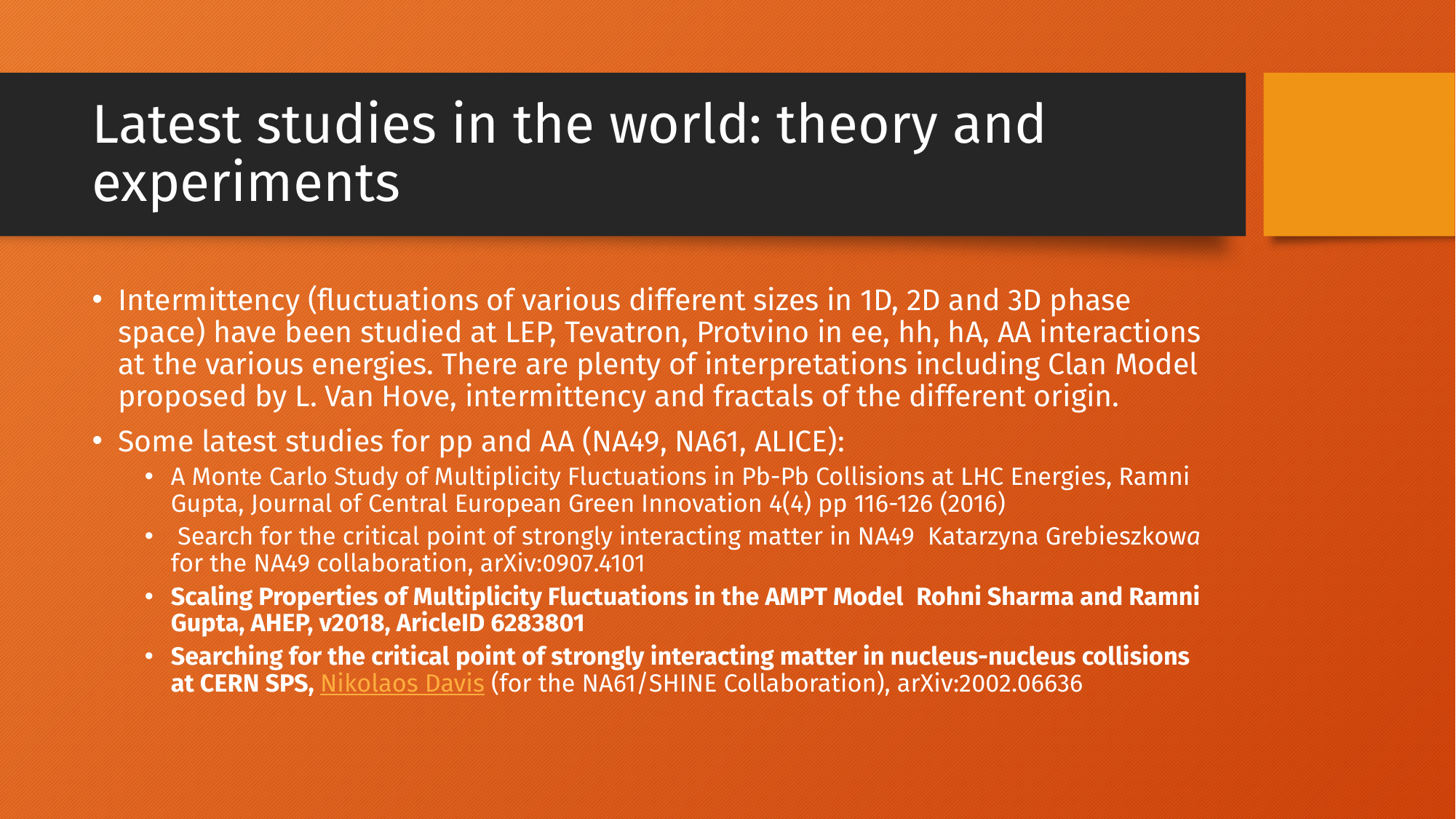

# Latest studies in the world: theory and experiments
Intermittency (fluctuations of various different sizes in 1D, 2D and 3D phase space) have been studied at LEP, Tevatron, Protvino in ee, hh, hA, AA interactions at the various energies. There are plenty of interpretations including Clan Model proposed by L. Van Hove, intermittency and fractals of the different origin.
Some latest studies for pp and AA (NA49, NA61, ALICE):
A Monte Carlo Study of Multiplicity Fluctuations in Pb-Pb Collisions at LHC Energies, Ramni Gupta, Journal of Central European Green Innovation 4(4) pp 116-126 (2016)
 Search for the critical point of strongly interacting matter in NA49  Katarzyna Grebieszkowa for the NA49 collaboration, arXiv:0907.4101
Scaling Properties of Multiplicity Fluctuations in the AMPT Model  Rohni Sharma and Ramni Gupta, AHEP, v2018, AricleID 6283801
Searching for the critical point of strongly interacting matter in nucleus-nucleus collisions at CERN SPS, Nikolaos Davis (for the NA61/SHINE Collaboration), arXiv:2002.06636